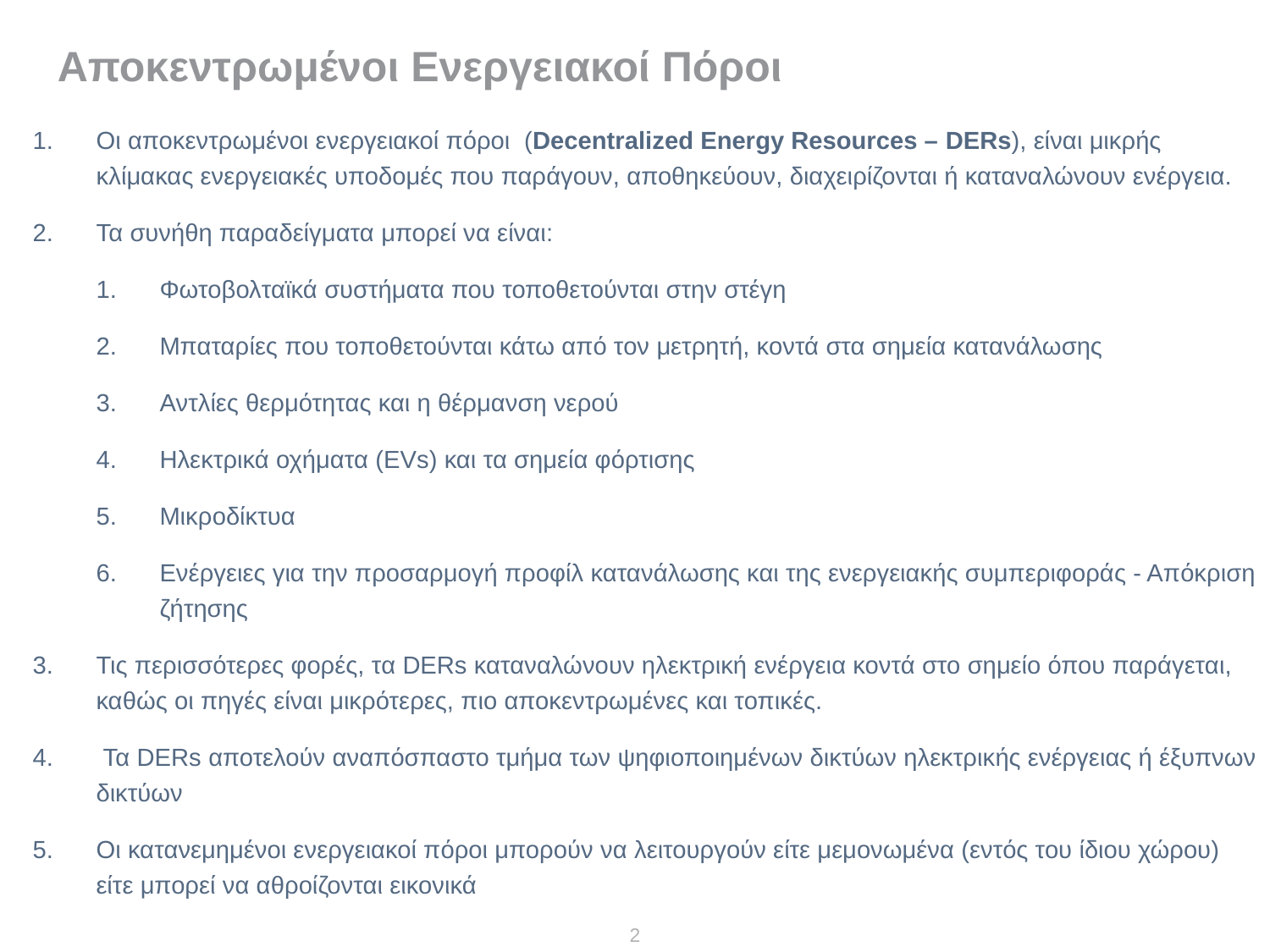

Αποκεντρωμένοι Ενεργειακοί Πόροι
Οι αποκεντρωμένοι ενεργειακοί πόροι  (Decentralized Energy Resources – DERs), είναι μικρής κλίμακας ενεργειακές υποδομές που παράγουν, αποθηκεύουν, διαχειρίζονται ή καταναλώνουν ενέργεια.
Τα συνήθη παραδείγματα μπορεί να είναι:
Φωτοβολταϊκά συστήματα που τοποθετούνται στην στέγη
Μπαταρίες που τοποθετούνται κάτω από τον μετρητή, κοντά στα σημεία κατανάλωσης
Αντλίες θερμότητας και η θέρμανση νερού
Ηλεκτρικά οχήματα (EVs) και τα σημεία φόρτισης
Μικροδίκτυα
Ενέργειες για την προσαρμογή προφίλ κατανάλωσης και της ενεργειακής συμπεριφοράς - Απόκριση ζήτησης
Τις περισσότερες φορές, τα DERs καταναλώνουν ηλεκτρική ενέργεια κοντά στο σημείο όπου παράγεται, καθώς οι πηγές είναι μικρότερες, πιο αποκεντρωμένες και τοπικές.
 Τα DERs αποτελούν αναπόσπαστο τμήμα των ψηφιοποιημένων δικτύων ηλεκτρικής ενέργειας ή έξυπνων δικτύων
Οι κατανεμημένοι ενεργειακοί πόροι μπορούν να λειτουργούν είτε μεμονωμένα (εντός του ίδιου χώρου) είτε μπορεί να αθροίζονται εικονικά
2